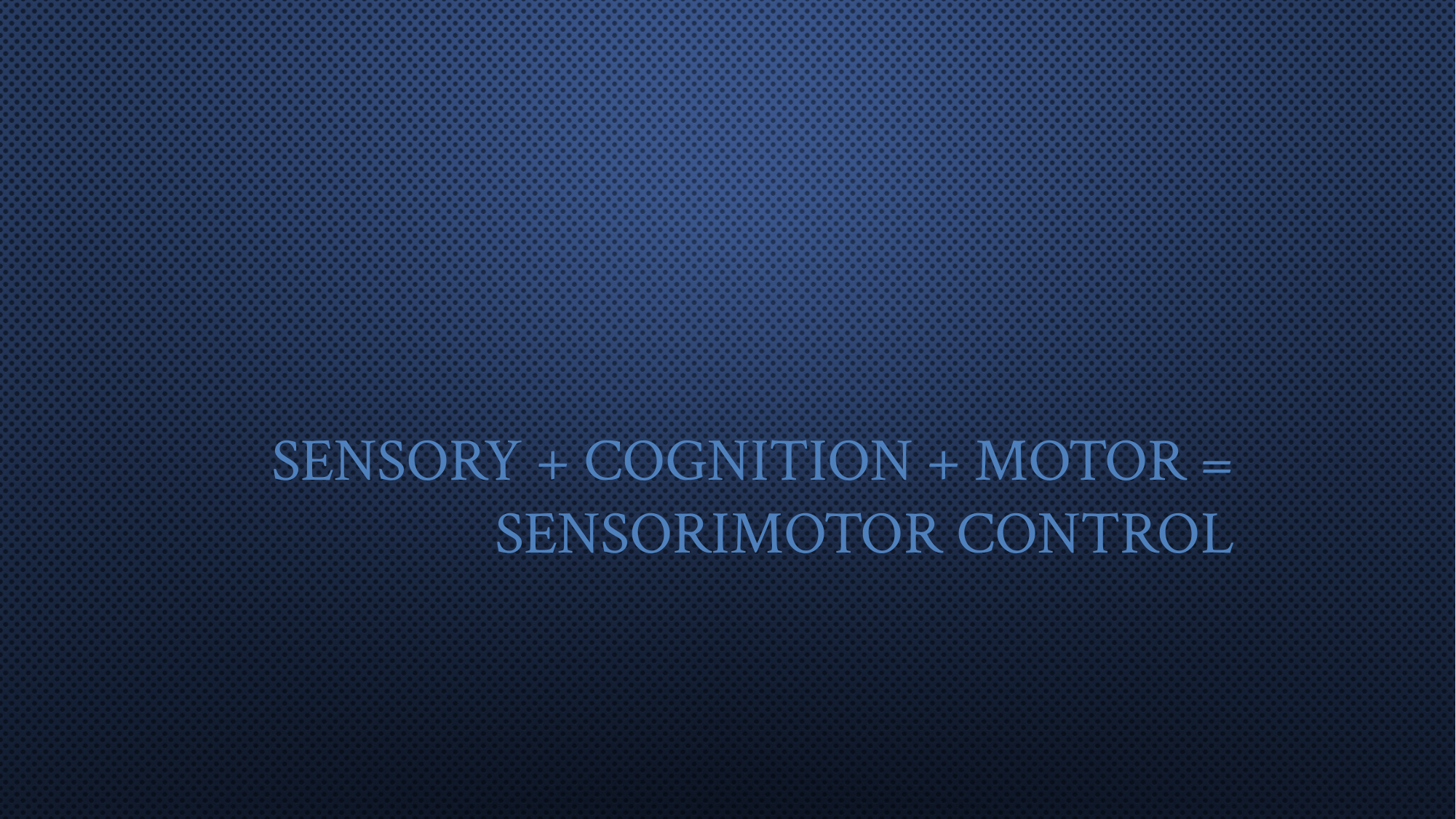

# Sensory + Cognition + Motor = Sensorimotor control